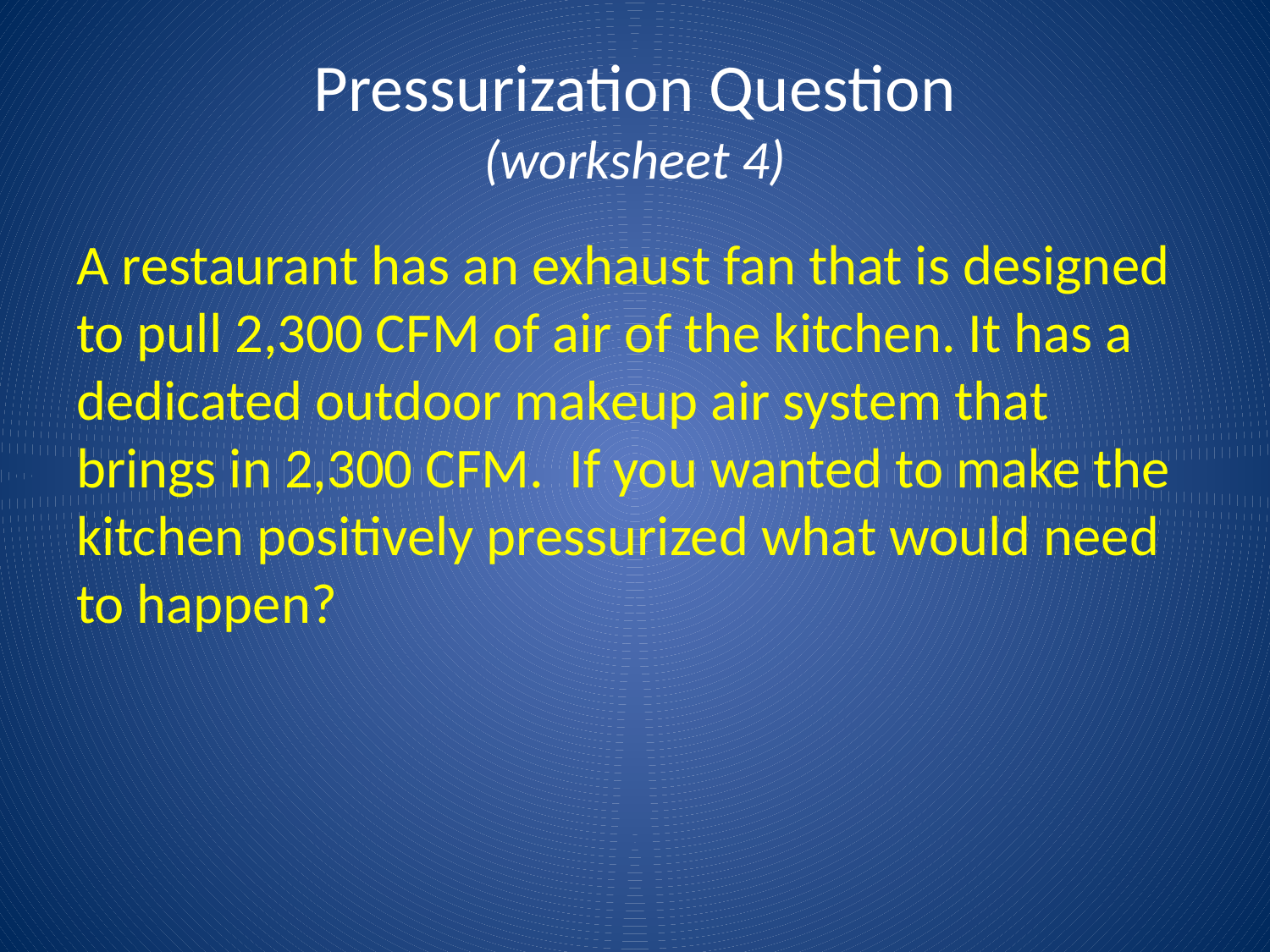

# Pressurization Question (worksheet 4)
A restaurant has an exhaust fan that is designed to pull 2,300 CFM of air of the kitchen. It has a dedicated outdoor makeup air system that brings in 2,300 CFM.  If you wanted to make the kitchen positively pressurized what would need to happen?